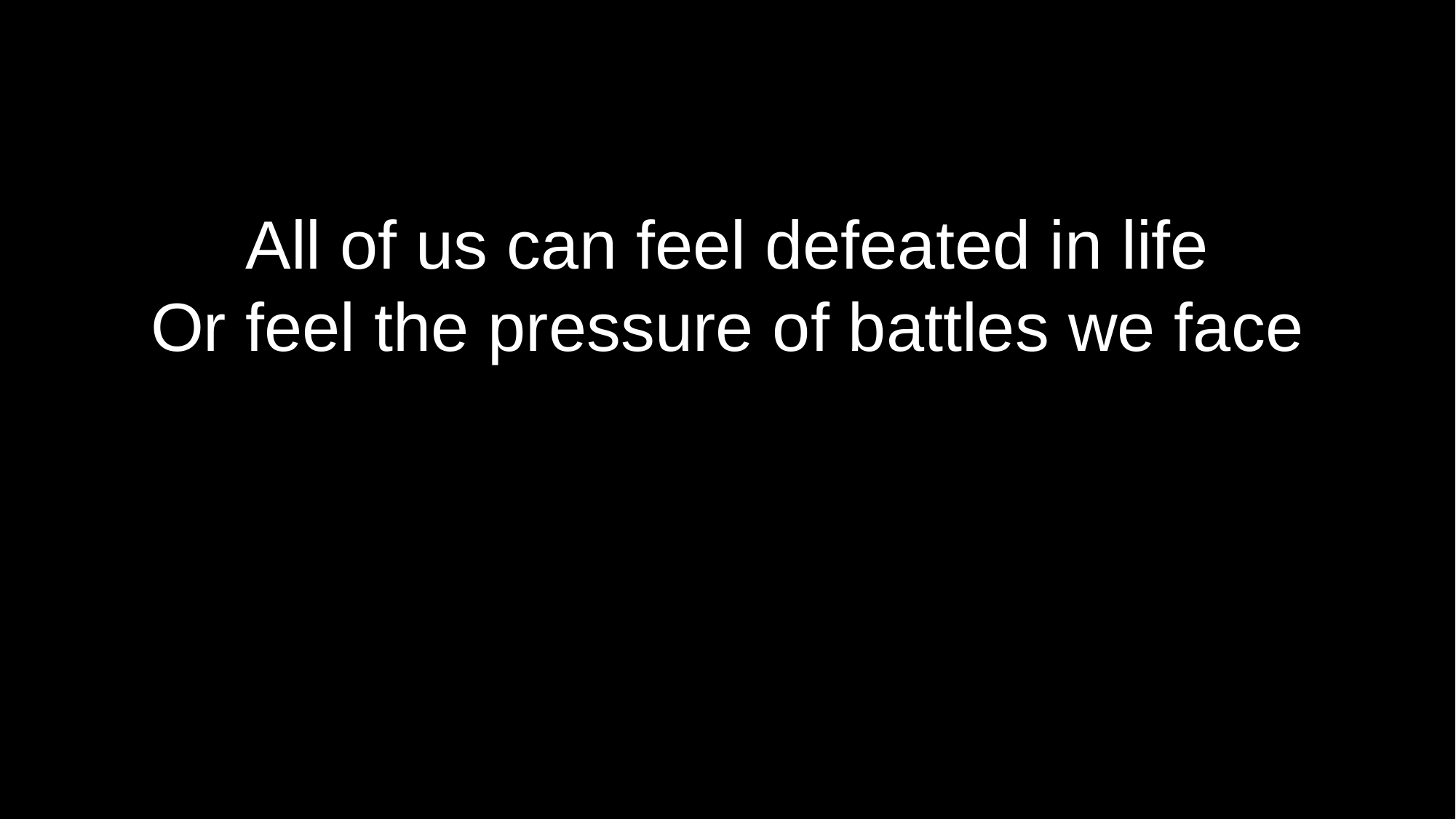

All of us can feel defeated in life
Or feel the pressure of battles we face